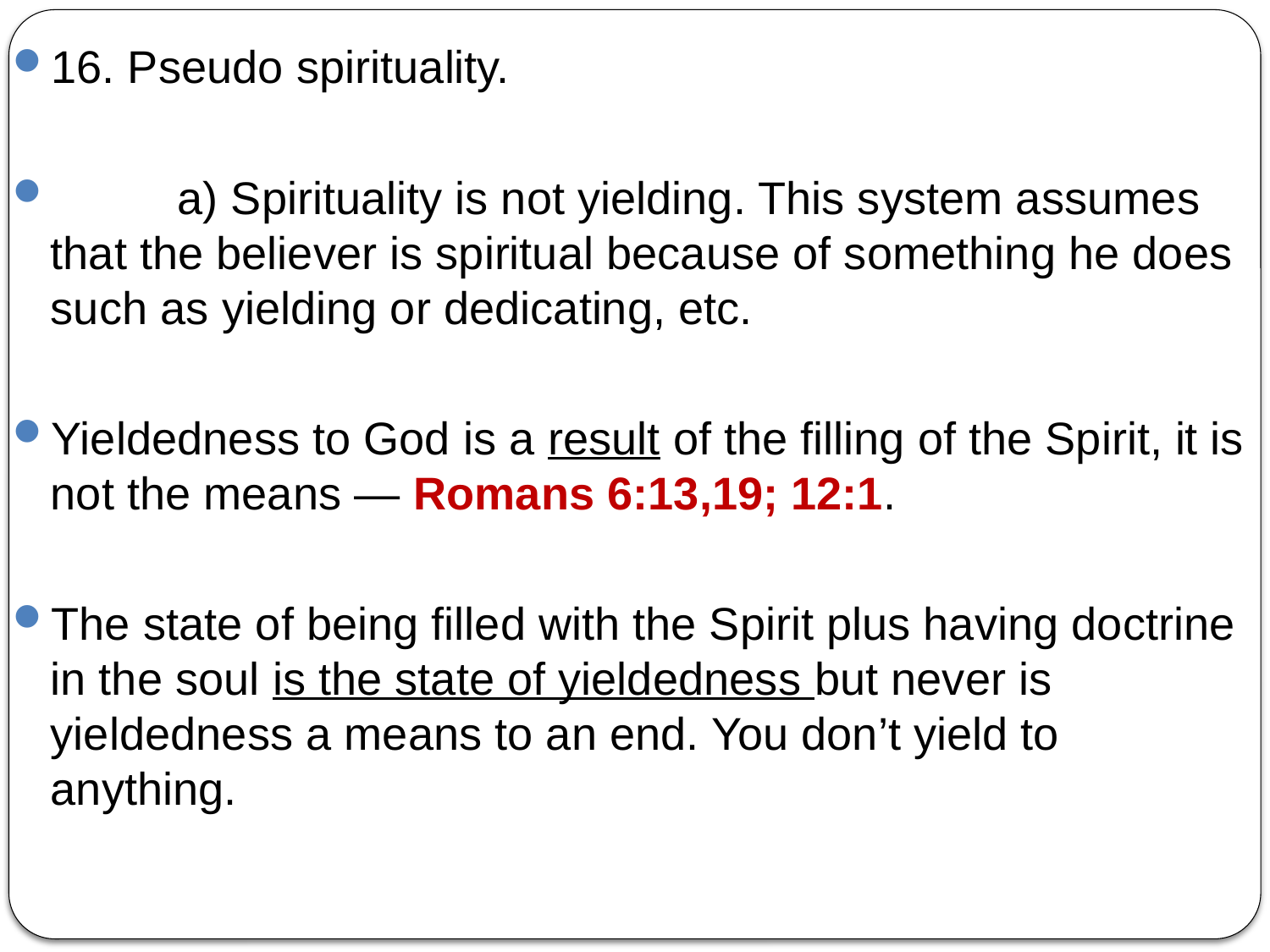

16. Pseudo spirituality.

	a) Spirituality is not yielding. This system assumes that the believer is spiritual because of something he does such as yielding or dedicating, etc.

Yieldedness to God is a result of the filling of the Spirit, it is not the means — Romans 6:13,19; 12:1.

The state of being filled with the Spirit plus having doctrine in the soul is the state of yieldedness but never is yieldedness a means to an end. You don’t yield to anything.